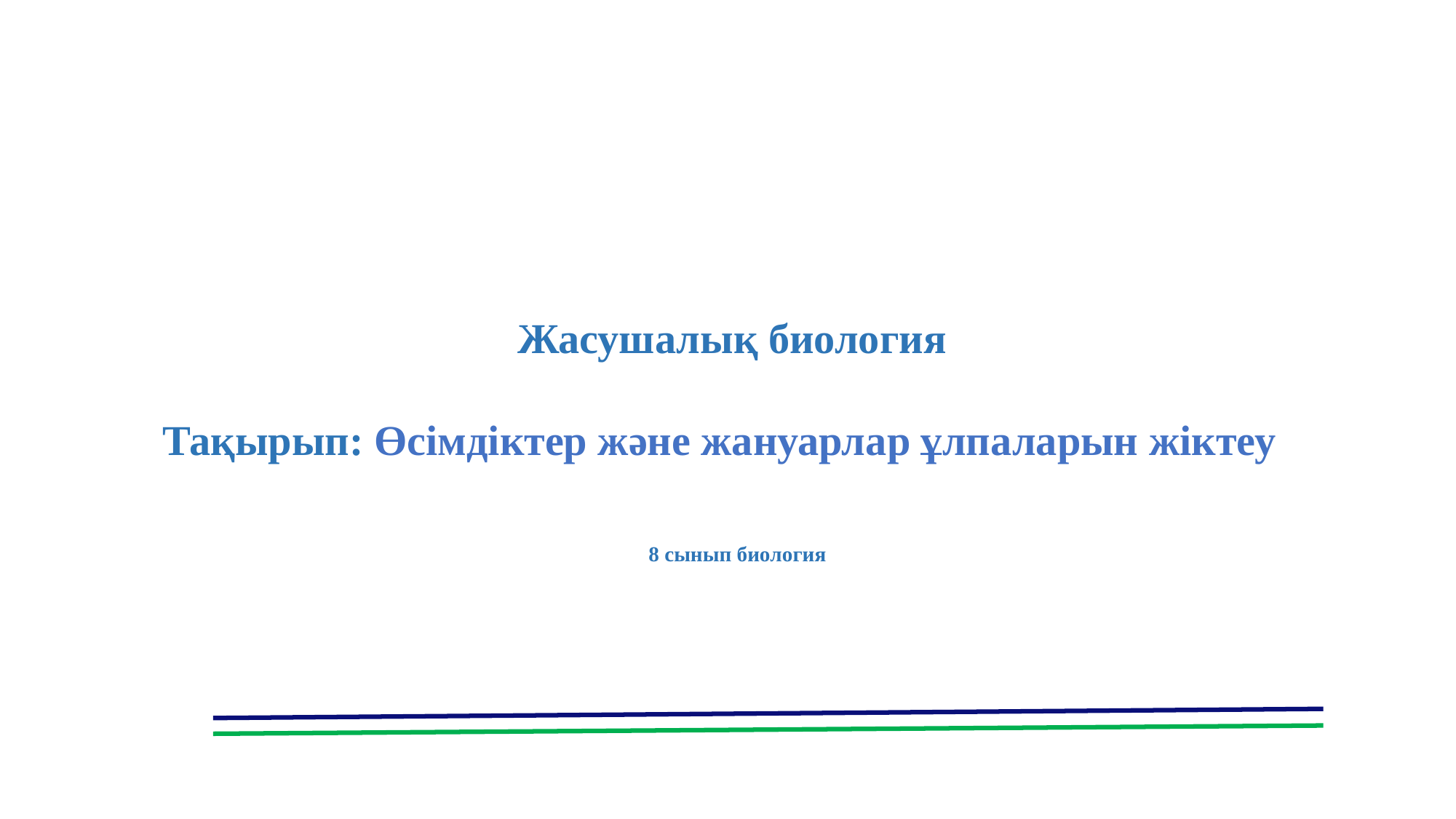

Жасушалық биология
 Тақырып: Өсімдіктер және жануарлар ұлпаларын жіктеу

8 сынып биология